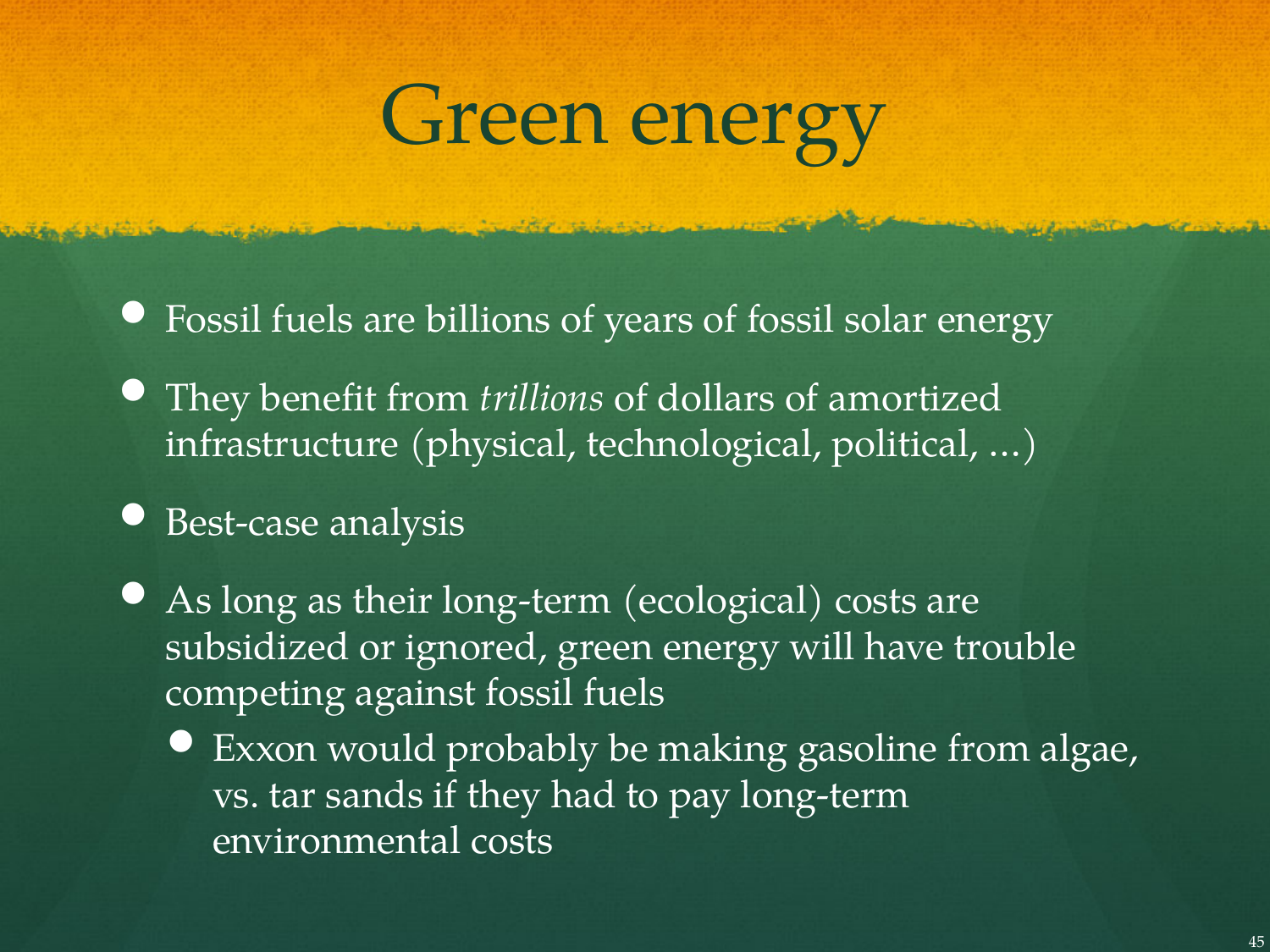

# Green energy
Fossil fuels are billions of years of fossil solar energy
They benefit from trillions of dollars of amortized infrastructure (physical, technological, political, …)
Best-case analysis
As long as their long-term (ecological) costs are subsidized or ignored, green energy will have trouble competing against fossil fuels
Exxon would probably be making gasoline from algae, vs. tar sands if they had to pay long-term environmental costs

45